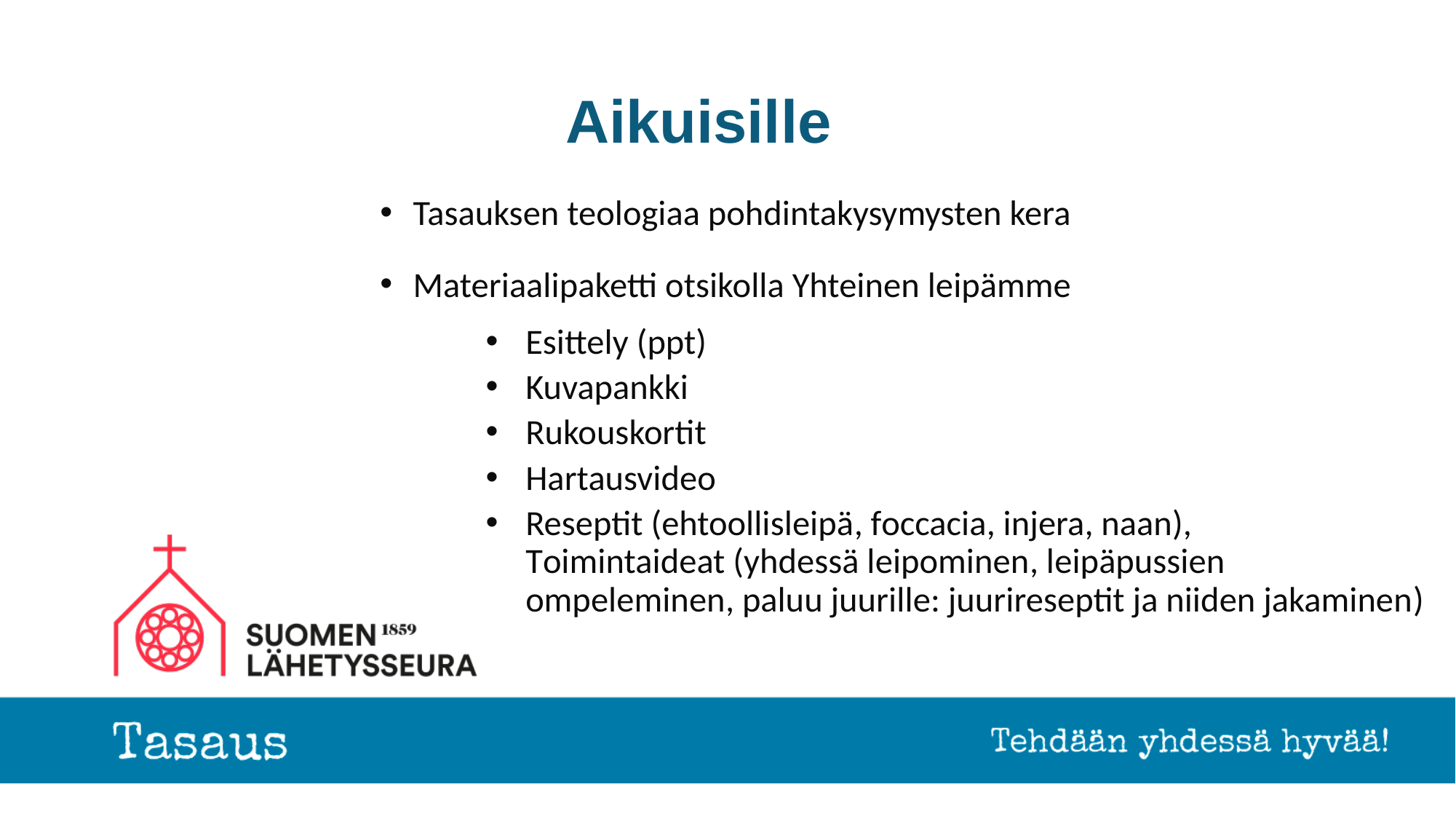

# Aikuisille
Tasauksen teologiaa pohdintakysymysten kera
Materiaalipaketti otsikolla Yhteinen leipämme
Esittely (ppt)​
Kuvapankki
Rukouskortit​
Hartausvideo​
Reseptit (ehtoollisleipä​, foccacia​, injera​, naan​),
Toimintaideat (yhdessä leipominen​, leipäpussien ompeleminen​, paluu juurille: juurireseptit ja niiden jakaminen​)